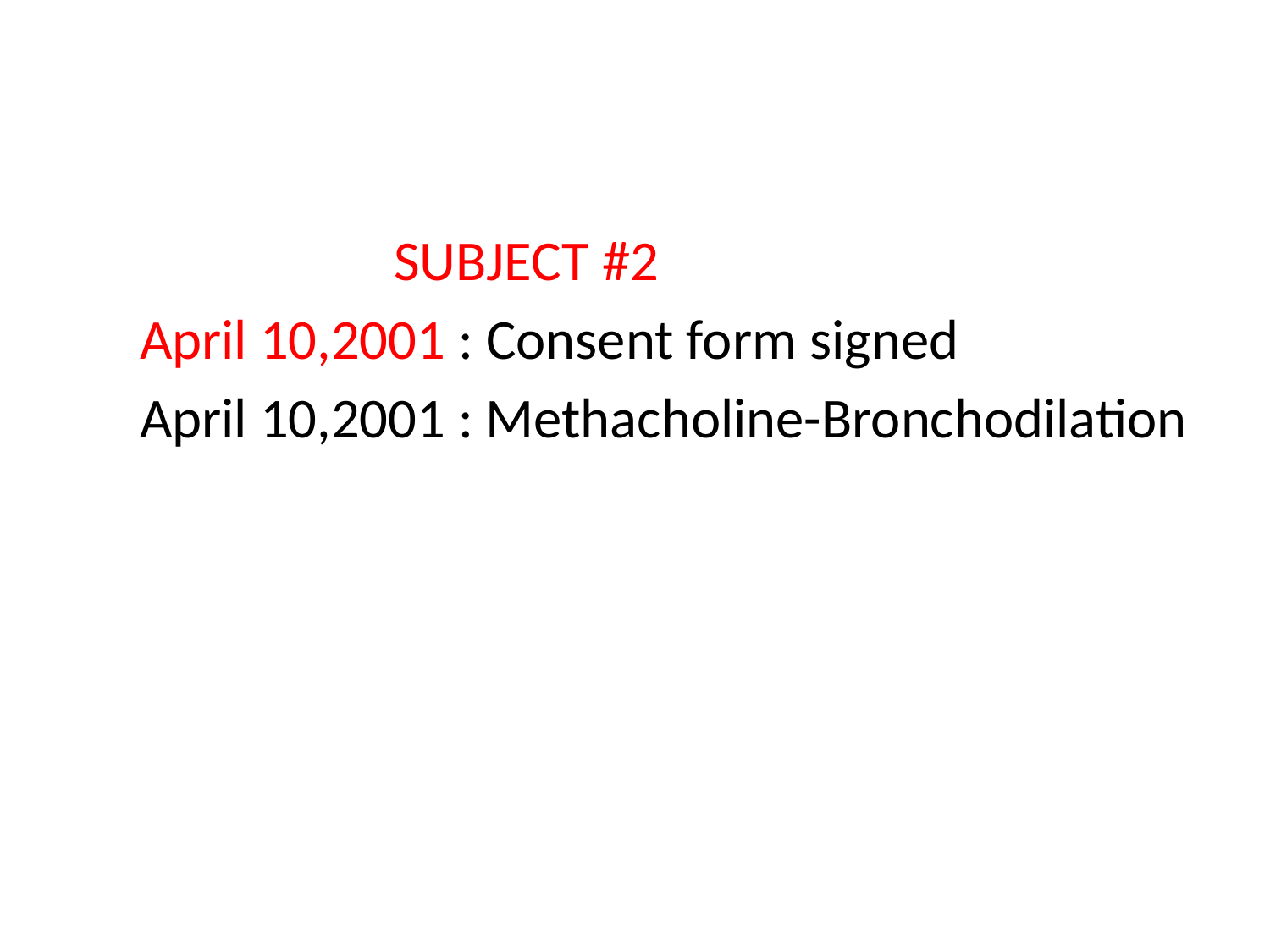

SUBJECT #2
     April 10,2001 : Consent form signed
     April 10,2001 : Methacholine-Bronchodilation